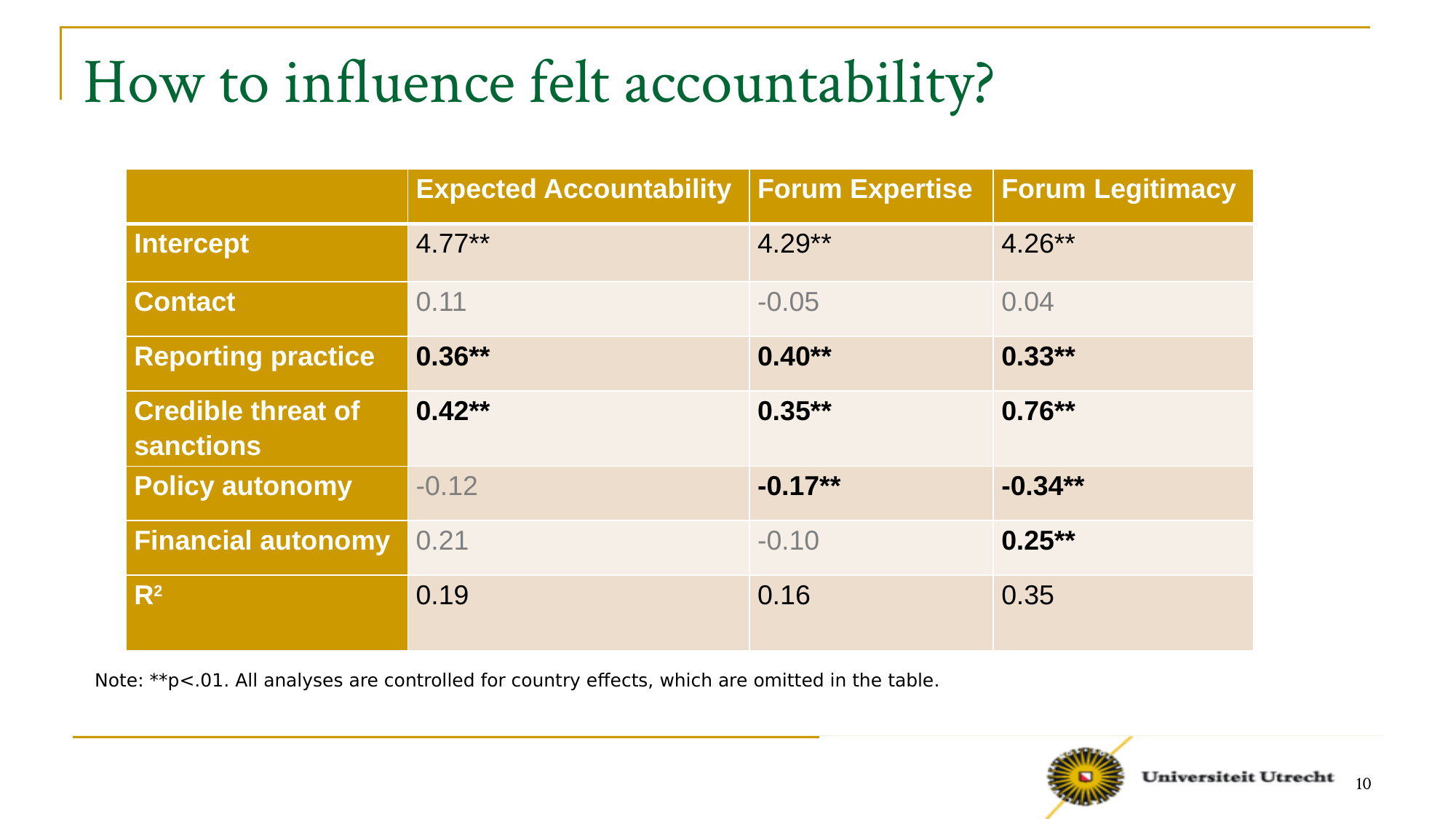

# How to influence felt accountability?
|  | Expected Accountability | Forum Expertise | Forum Legitimacy |
| --- | --- | --- | --- |
| Intercept | 4.77\*\* | 4.29\*\* | 4.26\*\* |
| Contact | 0.11 | -0.05 | 0.04 |
| Reporting practice | 0.36\*\* | 0.40\*\* | 0.33\*\* |
| Credible threat of sanctions | 0.42\*\* | 0.35\*\* | 0.76\*\* |
| Policy autonomy | -0.12 | -0.17\*\* | -0.34\*\* |
| Financial autonomy | 0.21 | -0.10 | 0.25\*\* |
| R2 | 0.19 | 0.16 | 0.35 |
Note: **p<.01. All analyses are controlled for country effects, which are omitted in the table.
10